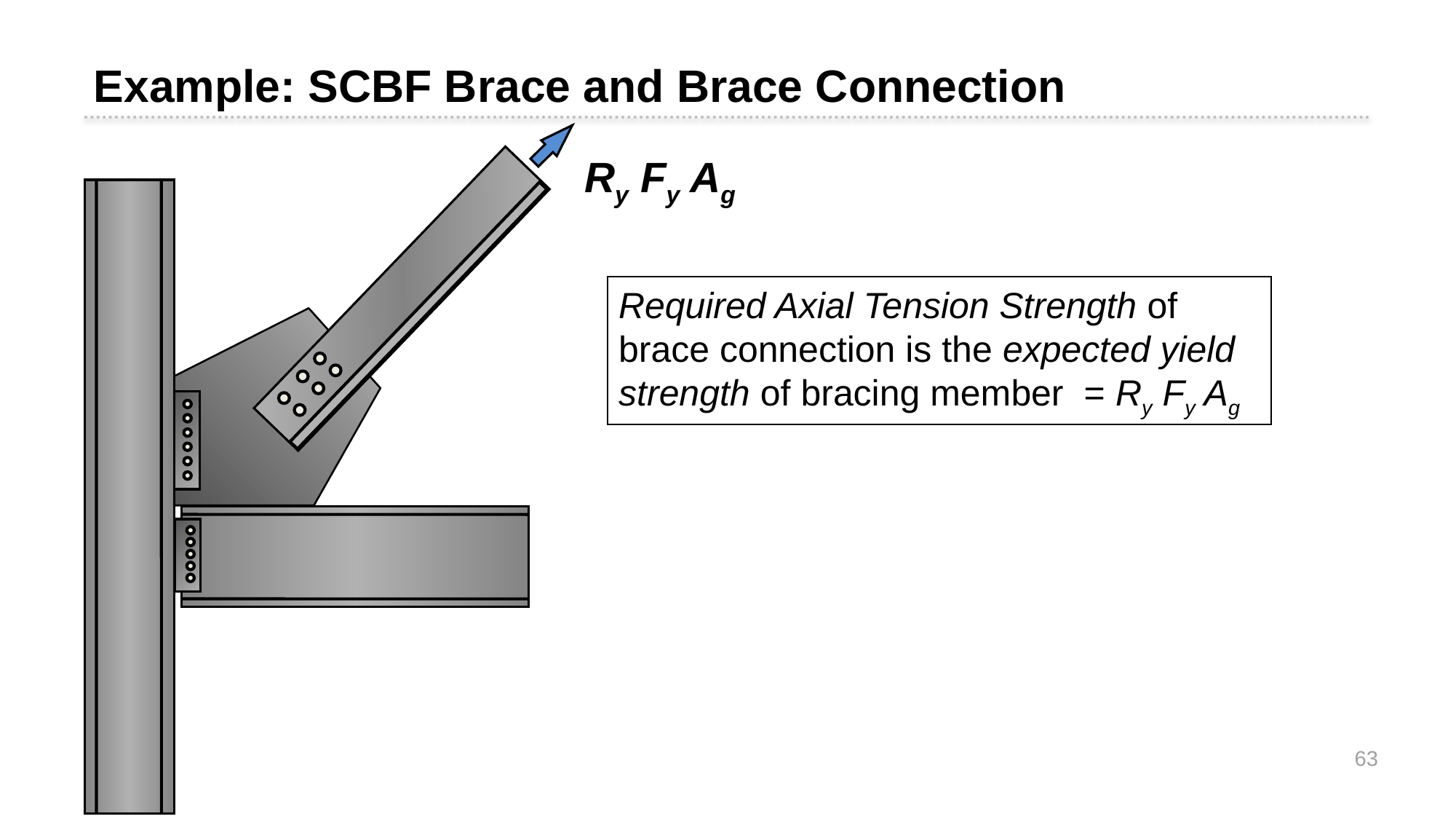

Example: SCBF Brace and Brace Connection

Ry Fy Ag
Required Axial Tension Strength of brace connection is the expected yield strength of bracing member  = Ry Fy Ag
63